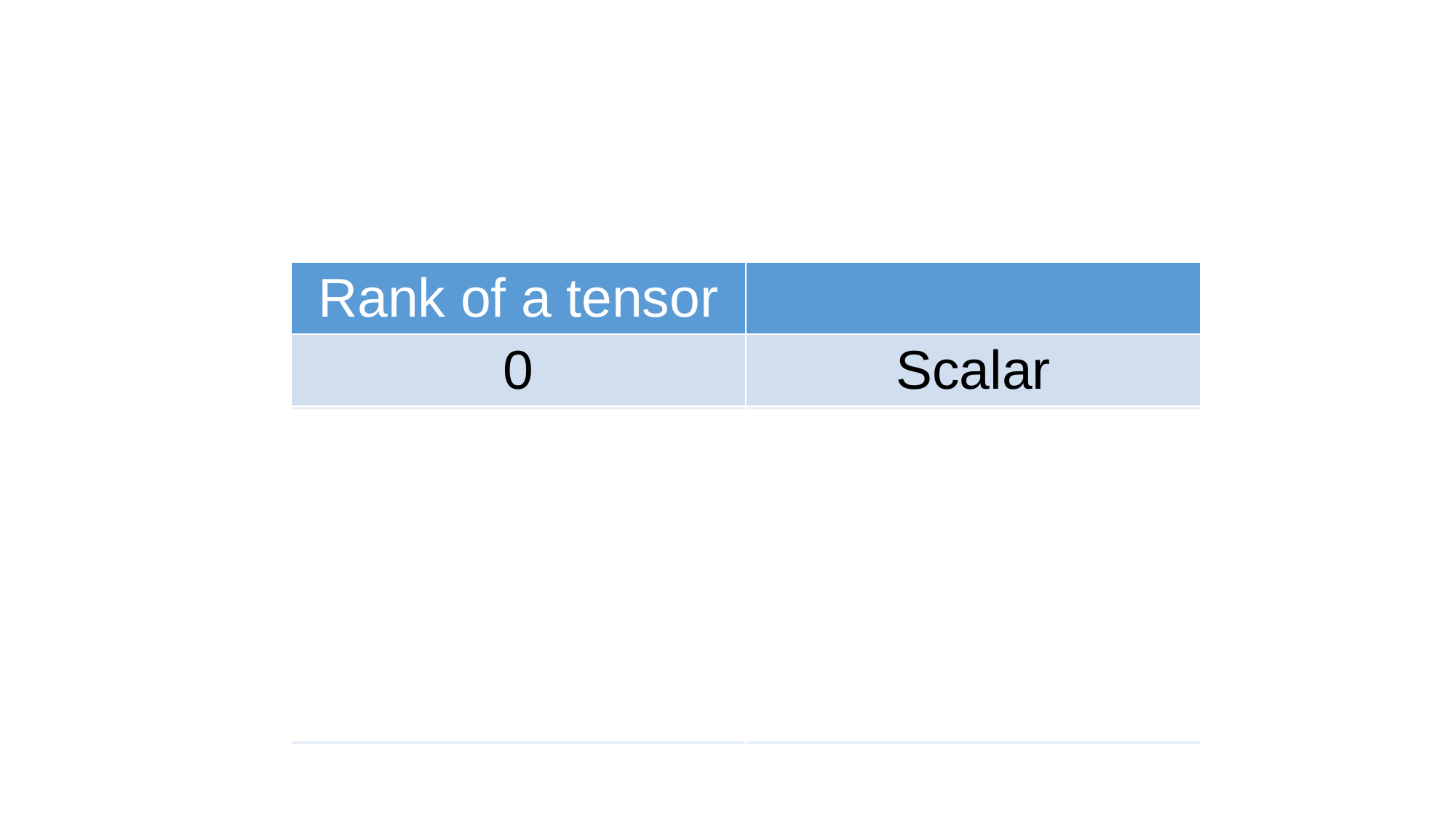

| Rank of a tensor |  |
| --- | --- |
| 0 | Scalar |
| 1 | Vector |
| 2 | Tensor of rank 2 (Dyadic) |
| Higher orders | Higher rank tensors |